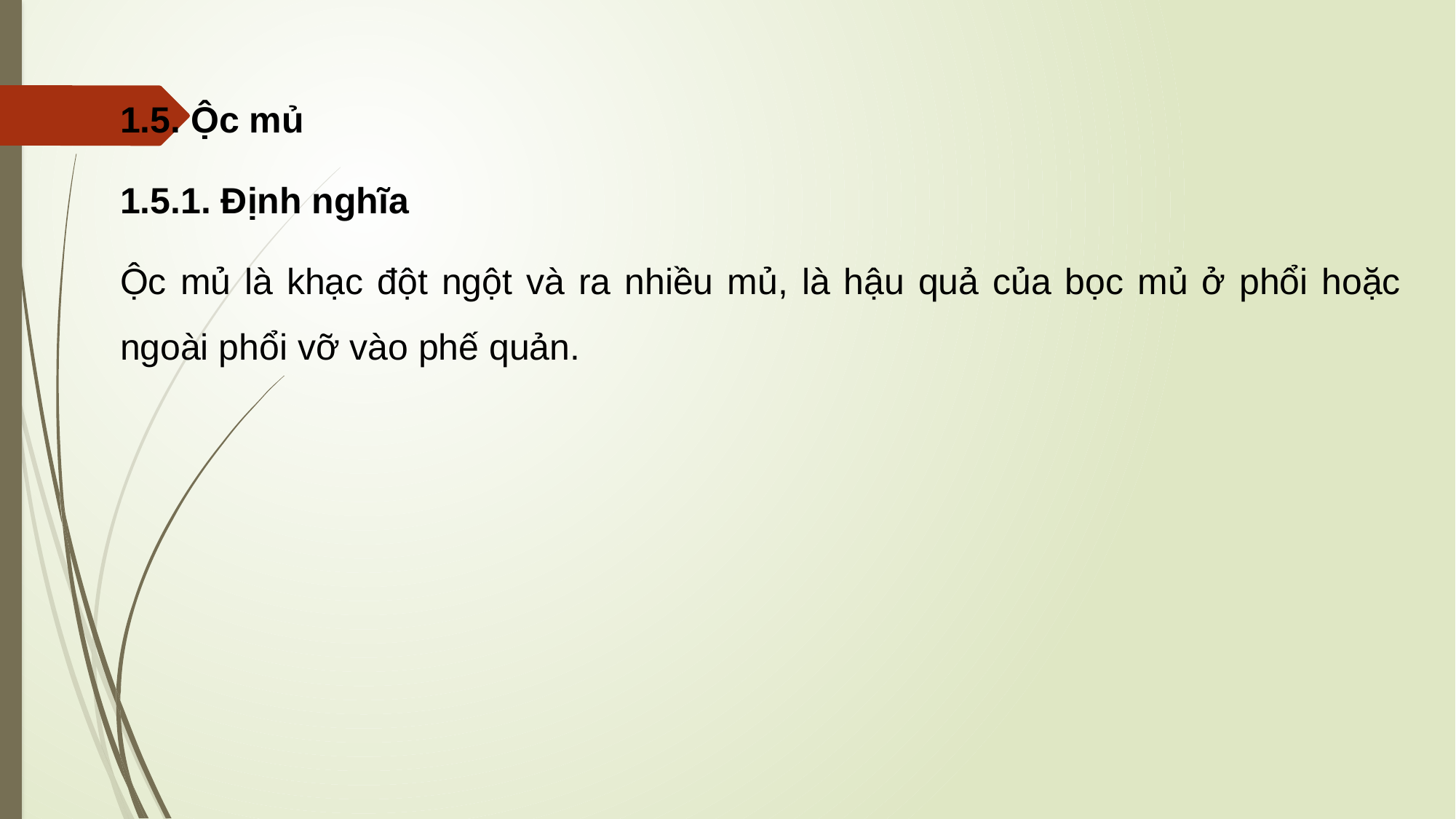

1.5. Ộc mủ
1.5.1. Định nghĩa
Ộc mủ là khạc đột ngột và ra nhiều mủ, là hậu quả của bọc mủ ở phổi hoặc ngoài phổi vỡ vào phế quản.